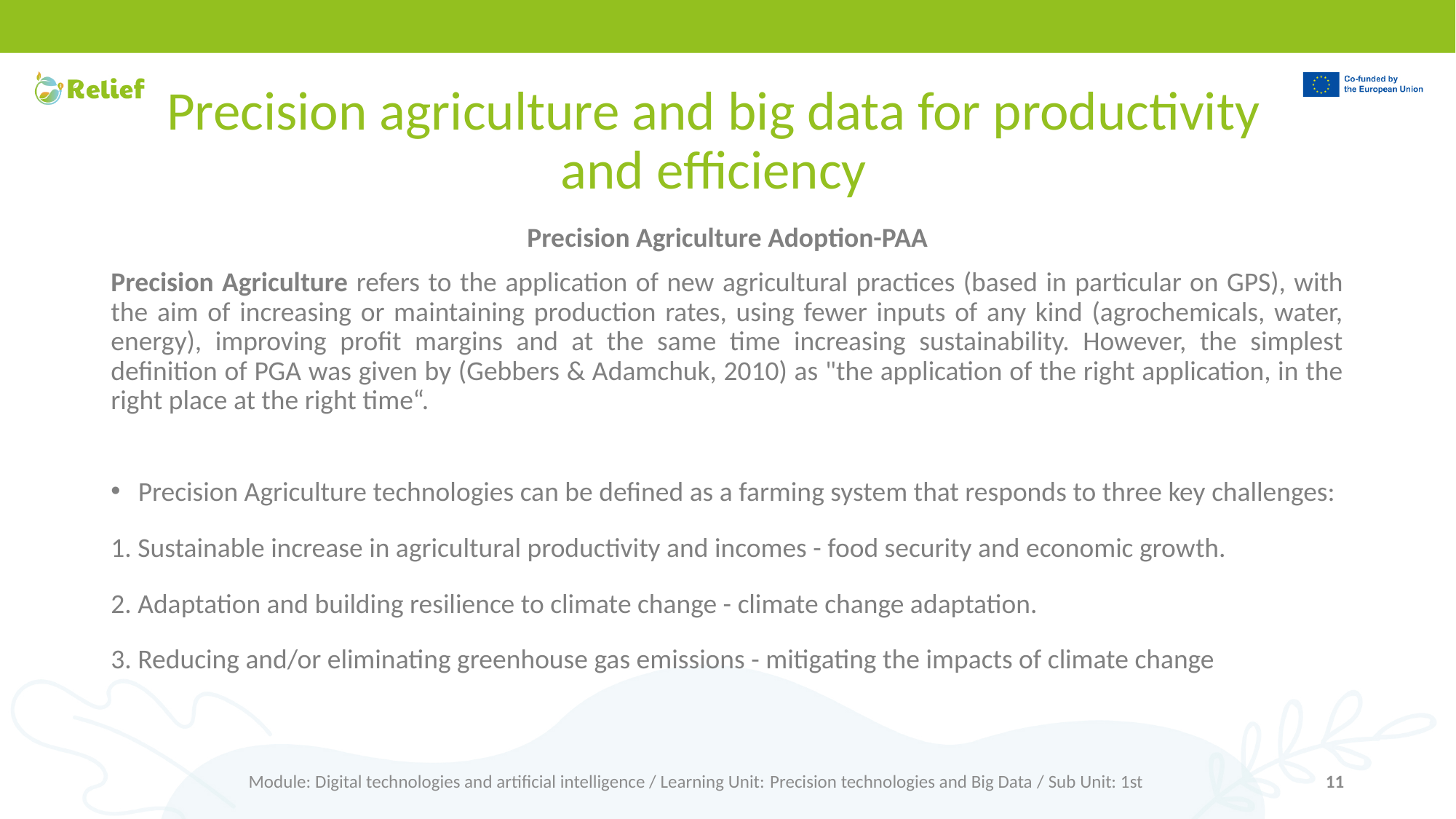

# Precision agriculture and big data for productivity and efficiency
Precision Agriculture Adoption-PAA
Precision Agriculture refers to the application of new agricultural practices (based in particular on GPS), with the aim of increasing or maintaining production rates, using fewer inputs of any kind (agrochemicals, water, energy), improving profit margins and at the same time increasing sustainability. However, the simplest definition of PGA was given by (Gebbers & Adamchuk, 2010) as "the application of the right application, in the right place at the right time“.

Precision Agriculture technologies can be defined as a farming system that responds to three key challenges:
1. Sustainable increase in agricultural productivity and incomes - food security and economic growth.
2. Adaptation and building resilience to climate change - climate change adaptation.
3. Reducing and/or eliminating greenhouse gas emissions - mitigating the impacts of climate change
Module: Digital technologies and artificial intelligence / Learning Unit: Precision technologies and Big Data / Sub Unit: 1st
11